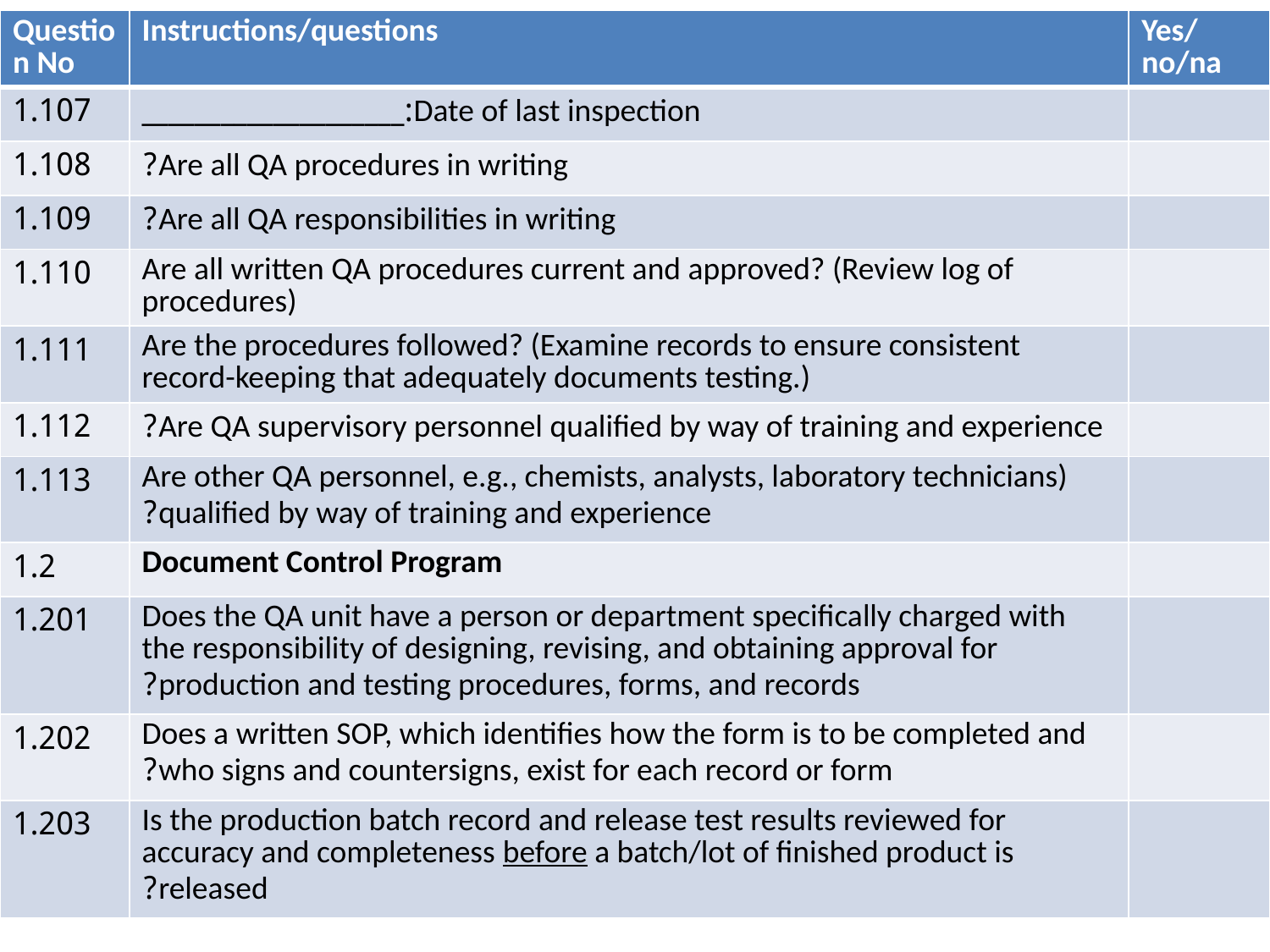

| Question No | Instructions/questions | Yes/no/na |
| --- | --- | --- |
| 1.107 | Date of last inspection:\_\_\_\_\_\_\_\_\_\_\_\_\_\_\_\_\_\_\_\_ |  |
| 1.108 | Are all QA procedures in writing? |  |
| 1.109 | Are all QA responsibilities in writing? |  |
| 1.110 | Are all written QA procedures current and approved? (Review log of procedures) |  |
| 1.111 | Are the procedures followed? (Examine records to ensure consistent record-keeping that adequately documents testing.) |  |
| 1.112 | Are QA supervisory personnel qualified by way of training and experience? |  |
| 1.113 | Are other QA personnel, e.g., chemists, analysts, laboratory technicians) qualified by way of training and experience? |  |
| 1.2 | Document Control Program |  |
| 1.201 | Does the QA unit have a person or department specifically charged with the responsibility of designing, revising, and obtaining approval for production and testing procedures, forms, and records? |  |
| 1.202 | Does a written SOP, which identifies how the form is to be completed and who signs and countersigns, exist for each record or form? |  |
| 1.203 | Is the production batch record and release test results reviewed for accuracy and completeness before a batch/lot of finished product is released? |  |
#